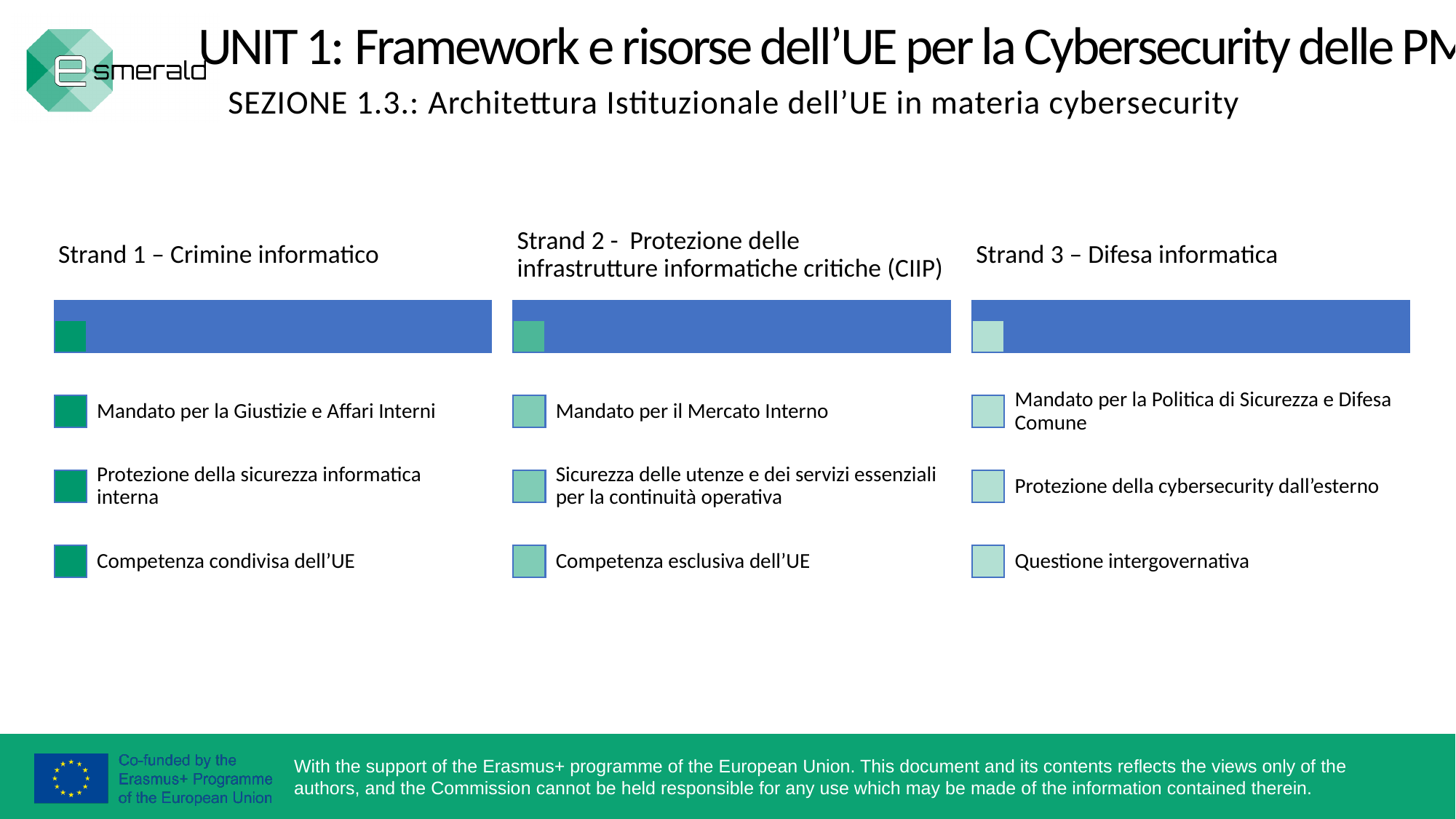

UNIT 1: Framework e risorse dell’UE per la Cybersecurity delle PMI
SEZIONE 1.3.: Architettura Istituzionale dell’UE in materia cybersecurity
Strand 1 – Crimine informatico
Mandato per la Giustizie e Affari Interni
Protezione della sicurezza informatica interna
Competenza condivisa dell’UE
Strand 2 -  Protezione delle infrastrutture informatiche critiche (CIIP)
Mandato per il Mercato Interno
Sicurezza delle utenze e dei servizi essenziali per la continuità operativa
Competenza esclusiva dell’UE
Strand 3 – Difesa informatica
Mandato per la Politica di Sicurezza e Difesa Comune
Protezione della cybersecurity dall’esterno
Questione intergovernativa